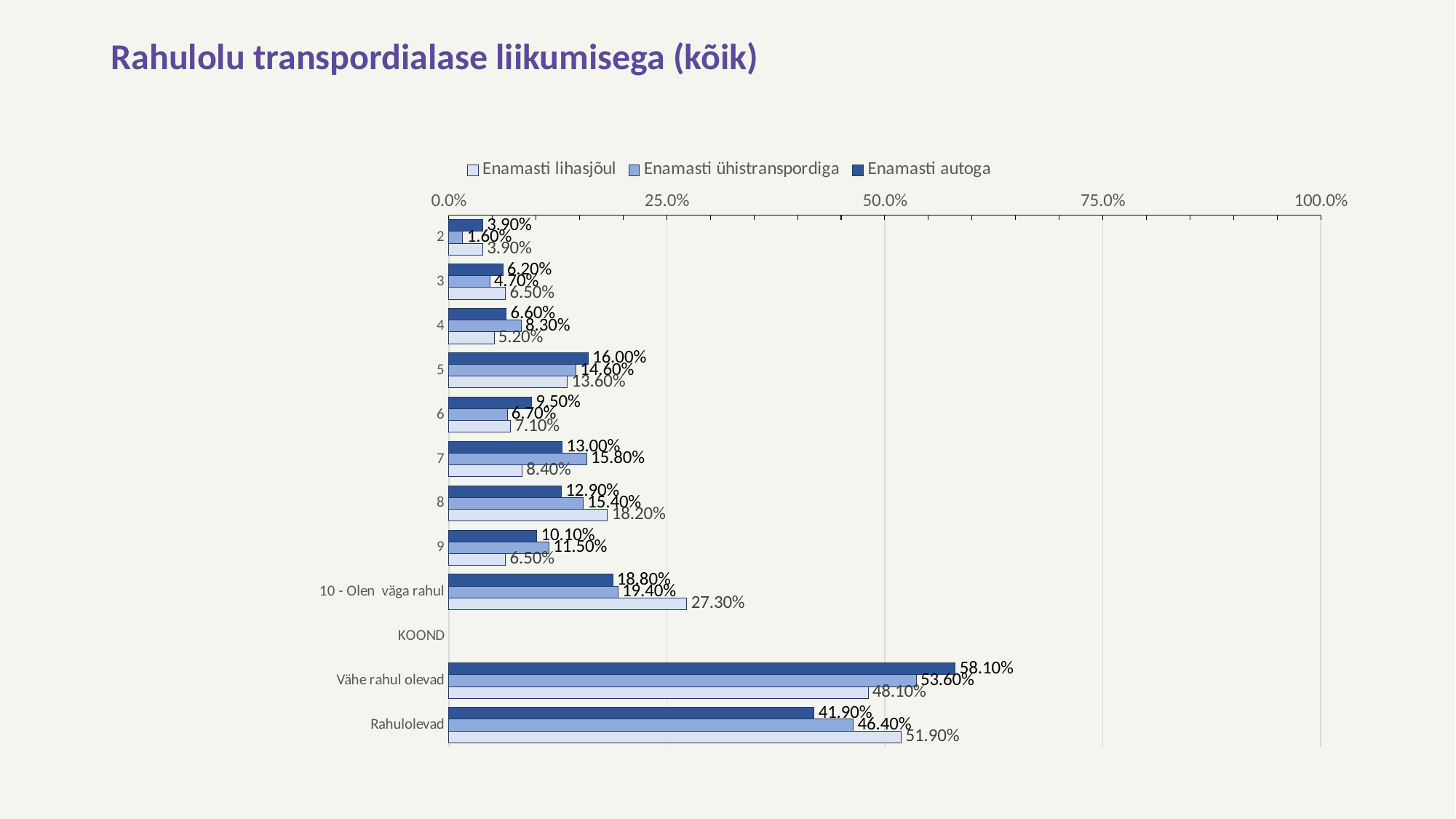

# Rahulolu transpordialase liikumisega (kõik)

### Chart

| Category | Enamasti autoga | Enamasti ühistranspordiga | Enamasti lihasjõul |
|---|---|---|---|
| 2 | 0.039 | 0.016 | 0.039 |
| 3 | 0.062 | 0.047 | 0.065 |
| 4 | 0.066 | 0.083 | 0.052 |
| 5 | 0.16 | 0.146 | 0.136 |
| 6 | 0.095 | 0.067 | 0.071 |
| 7 | 0.13 | 0.158 | 0.084 |
| 8 | 0.129 | 0.154 | 0.182 |
| 9 | 0.101 | 0.115 | 0.065 |
| 10 - Olen  väga rahul | 0.188 | 0.194 | 0.273 |
| KOOND | None | None | None |
| Vähe rahul olevad | 0.581 | 0.536 | 0.481 |
| Rahulolevad | 0.419 | 0.464 | 0.519 |